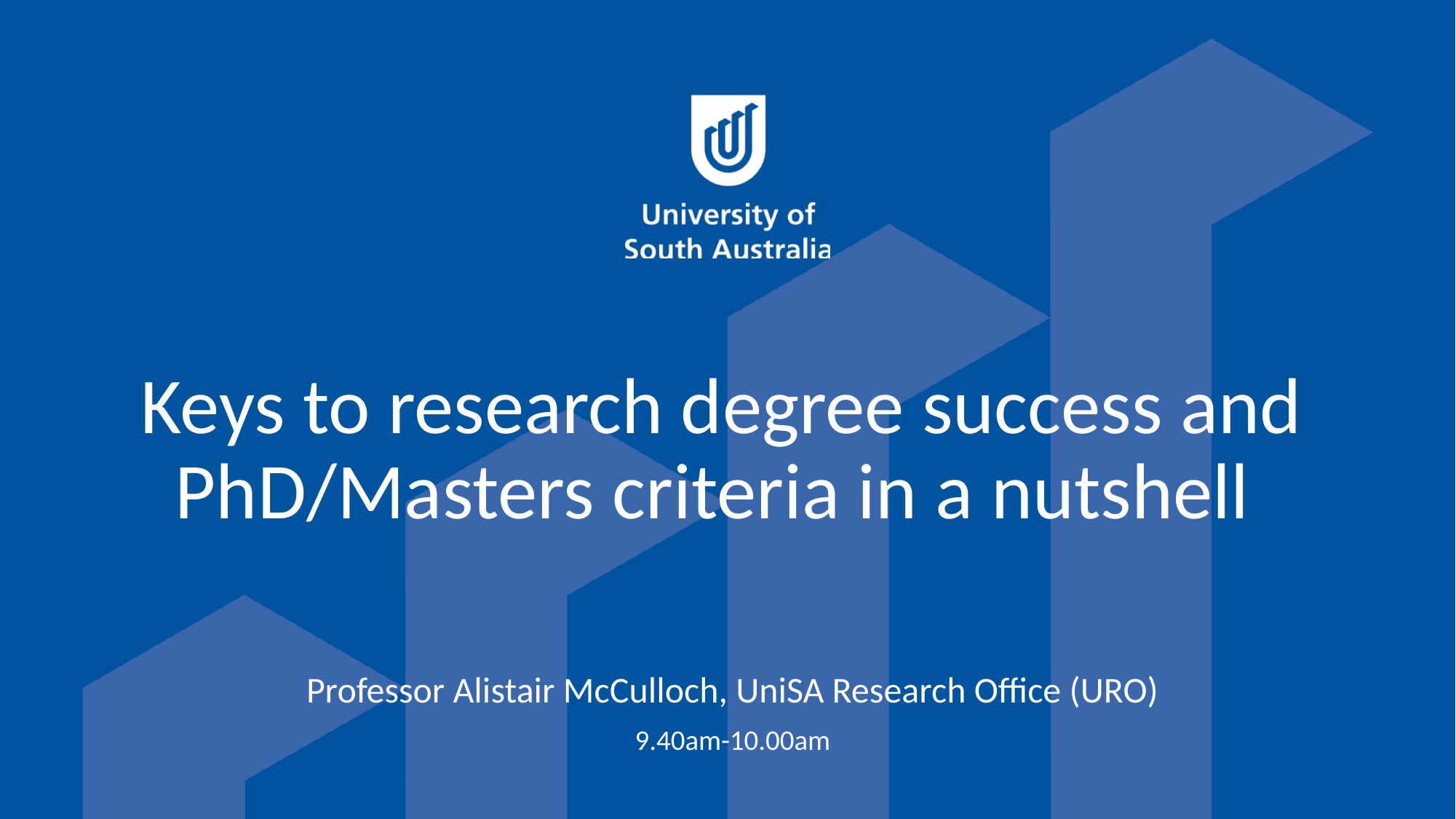

# Keys to research degree success and PhD/Masters criteria in a nutshell

Professor Alistair McCulloch, UniSA Research Office (URO)
9.40am-10.00am